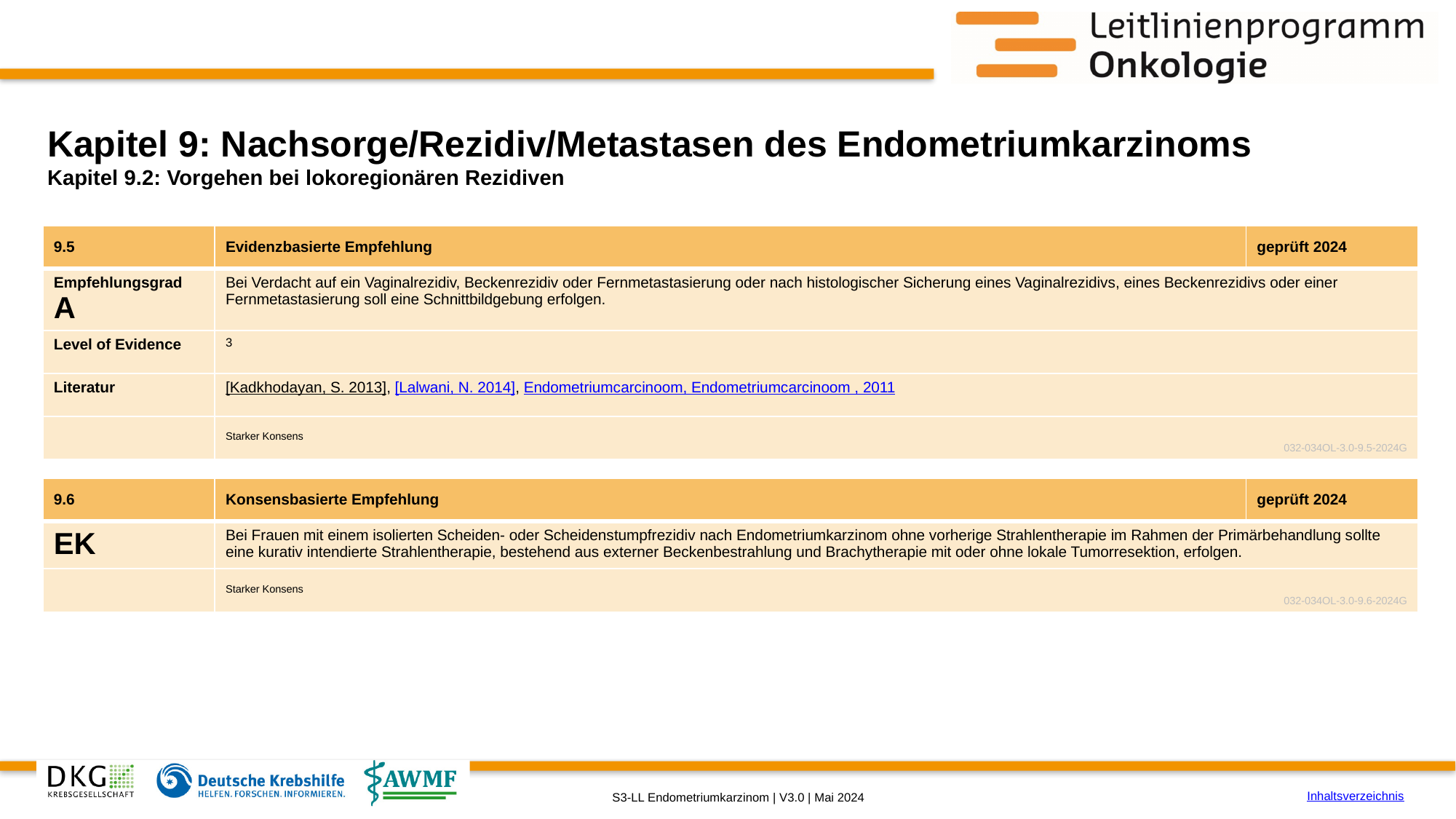

# Kapitel 9: Nachsorge/Rezidiv/Metastasen des Endometriumkarzinoms
Kapitel 9.2: Vorgehen bei lokoregionären Rezidiven
| 9.5 | Evidenzbasierte Empfehlung | geprüft 2024 |
| --- | --- | --- |
| Empfehlungsgrad A | Bei Verdacht auf ein Vaginalrezidiv, Beckenrezidiv oder Fernmetastasierung oder nach histologischer Sicherung eines Vaginalrezidivs, eines Beckenrezidivs oder einer Fernmetastasierung soll eine Schnittbildgebung erfolgen. |  |
| Level of Evidence | 3 |  |
| Literatur | [Kadkhodayan, S. 2013], [Lalwani, N. 2014], Endometriumcarcinoom, Endometriumcarcinoom , 2011 |  |
|  | Starker Konsens 032-034OL-3.0-9.5-2024G |  |
| 9.6 | Konsensbasierte Empfehlung | geprüft 2024 |
| --- | --- | --- |
| EK | Bei Frauen mit einem isolierten Scheiden- oder Scheidenstumpfrezidiv nach Endometriumkarzinom ohne vorherige Strahlentherapie im Rahmen der Primärbehandlung sollte eine kurativ intendierte Strahlentherapie, bestehend aus externer Beckenbestrahlung und Brachytherapie mit oder ohne lokale Tumorresektion, erfolgen. |  |
|  | Starker Konsens 032-034OL-3.0-9.6-2024G |  |
Inhaltsverzeichnis
S3-LL Endometriumkarzinom | V3.0 | Mai 2024